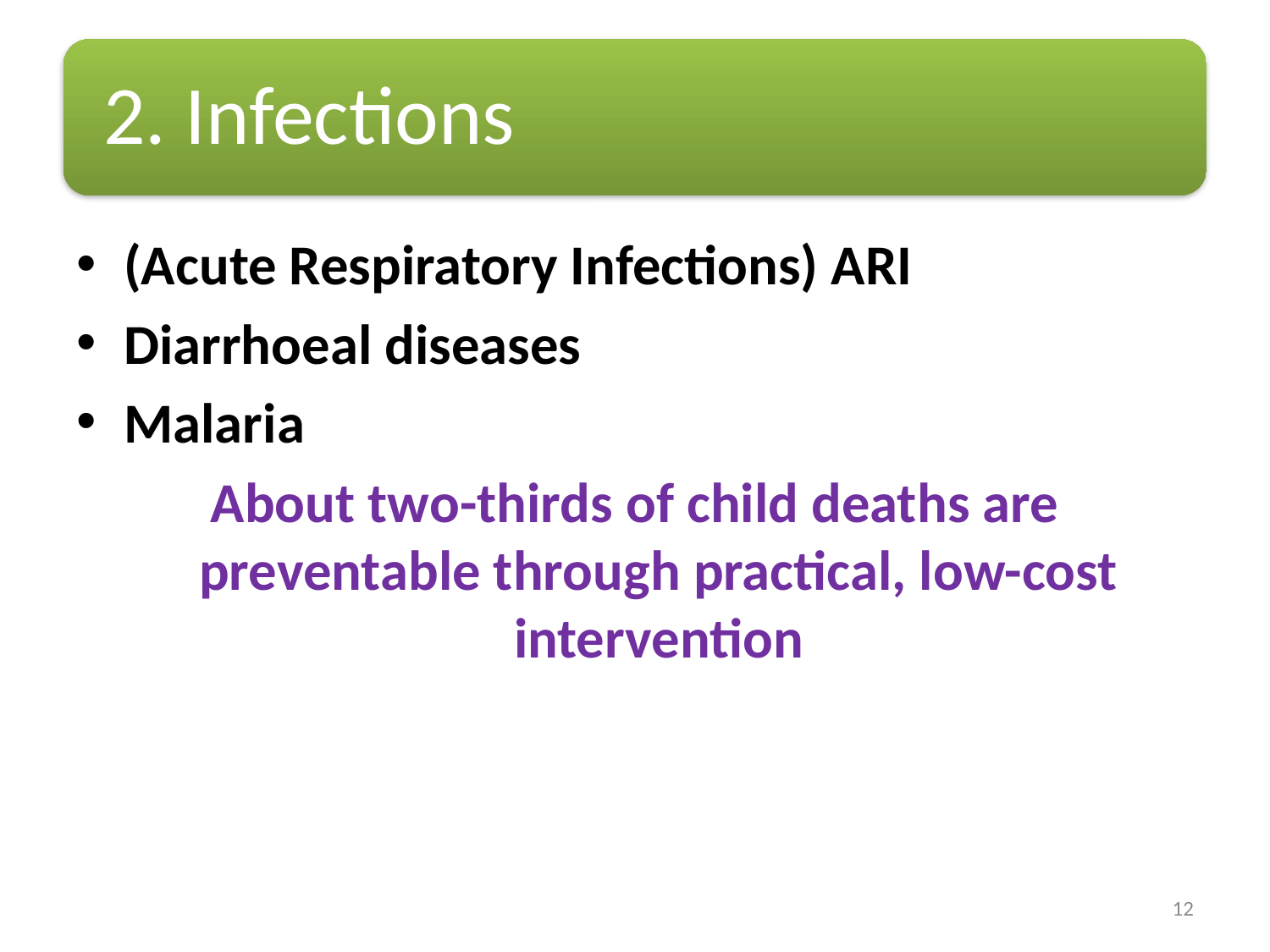

2. Infections
(Acute Respiratory Infections) ARI
Diarrhoeal diseases
Malaria
About two-thirds of child deaths are preventable through practical, low-cost intervention
12